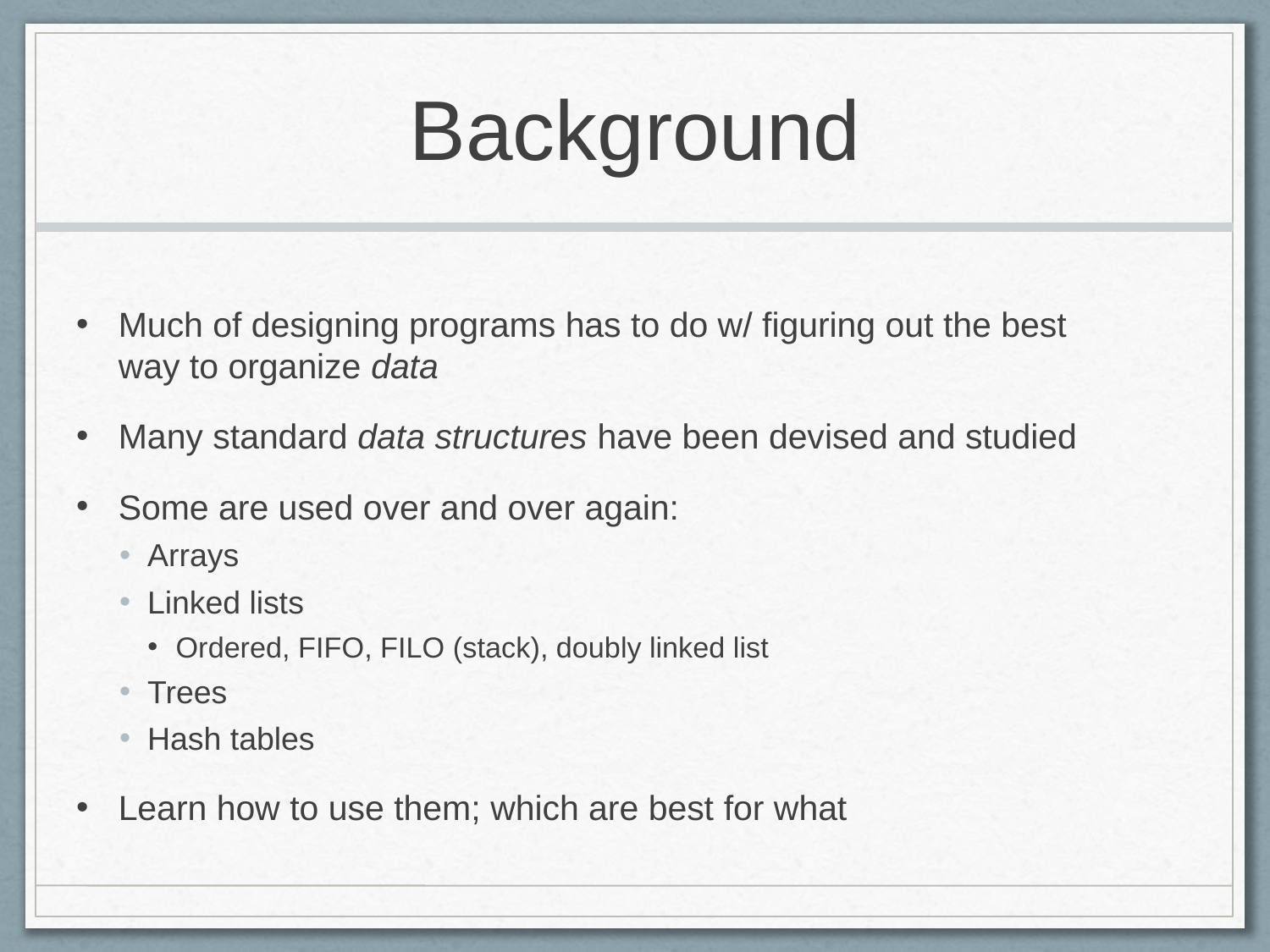

# Background
Much of designing programs has to do w/ figuring out the best way to organize data
Many standard data structures have been devised and studied
Some are used over and over again:
Arrays
Linked lists
Ordered, FIFO, FILO (stack), doubly linked list
Trees
Hash tables
Learn how to use them; which are best for what